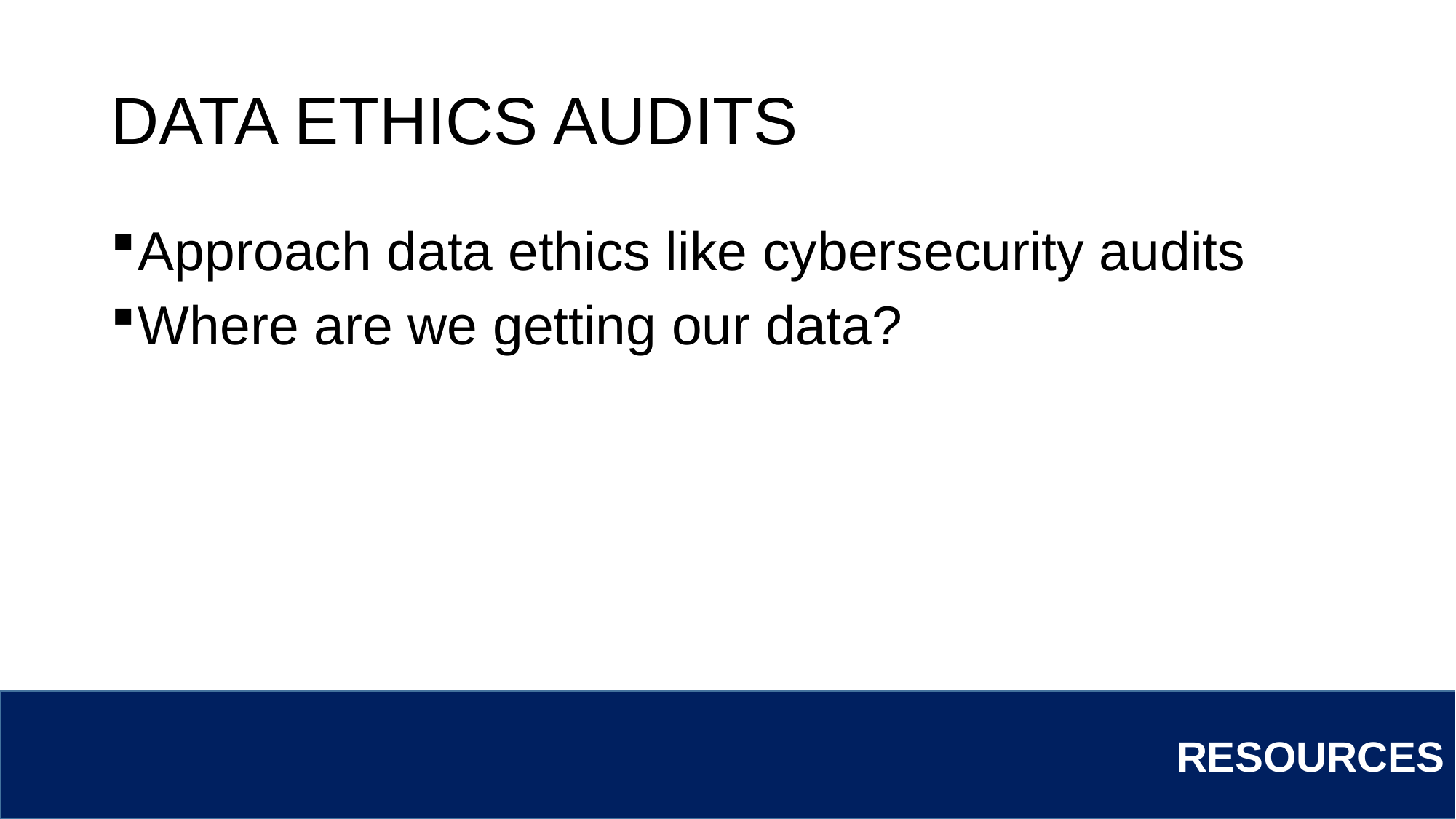

# DATA ETHICS AUDITS
Approach data ethics like cybersecurity audits
Where are we getting our data?

RESOURCES